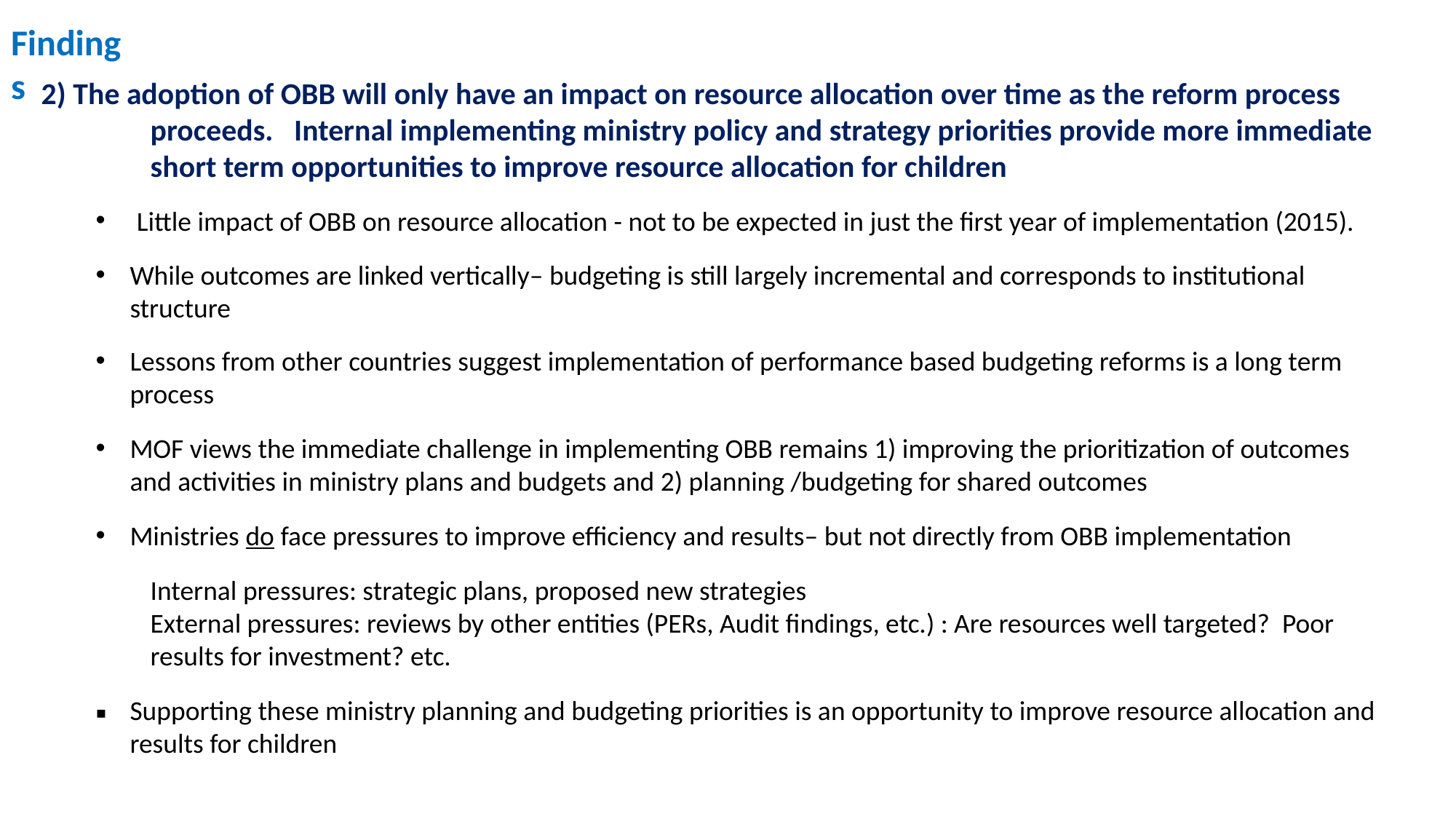

Findings

2) The adoption of OBB will only have an impact on resource allocation over time as the reform process proceeds.   Internal implementing ministry policy and strategy priorities provide more immediate short term opportunities to improve resource allocation for children

Little impact of OBB on resource allocation - not to be expected in just the first year of implementation (2015).

While outcomes are linked vertically– budgeting is still largely incremental and corresponds to institutional structure

Lessons from other countries suggest implementation of performance based budgeting reforms is a long term process

MOF views the immediate challenge in implementing OBB remains 1) improving the prioritization of outcomes and activities in ministry plans and budgets and 2) planning /budgeting for shared outcomes

Ministries do face pressures to improve efficiency and results– but not directly from OBB implementation

Internal pressures: strategic plans, proposed new strategies
External pressures: reviews by other entities (PERs, Audit findings, etc.) : Are resources well targeted?  Poor results for investment? etc.

Supporting these ministry planning and budgeting priorities is an opportunity to improve resource allocation and results for children